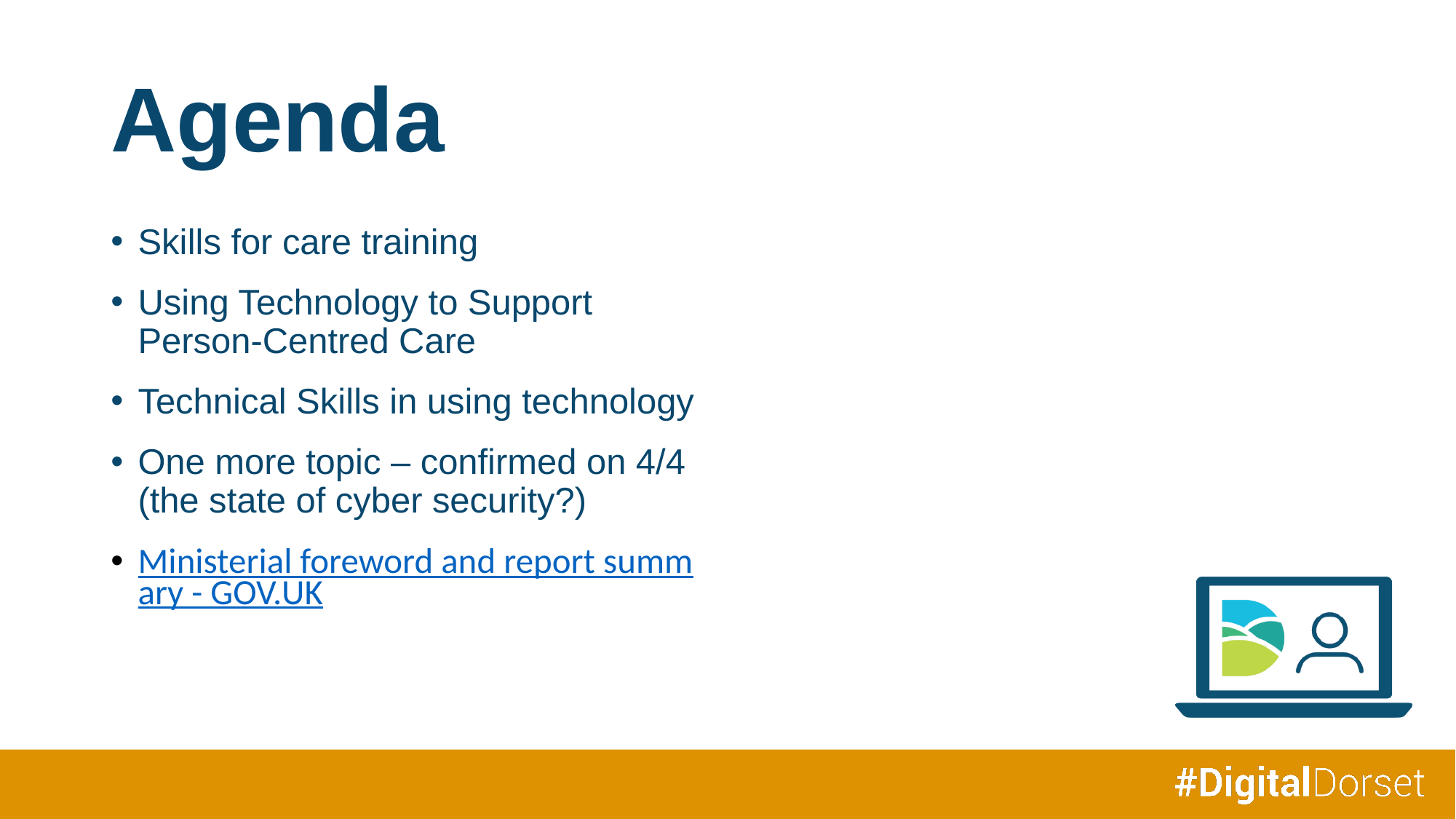

Agenda
Skills for care training
Using Technology to Support Person-Centred Care
Technical Skills in using technology
One more topic – confirmed on 4/4 (the state of cyber security?)
Ministerial foreword and report summary - GOV.UK